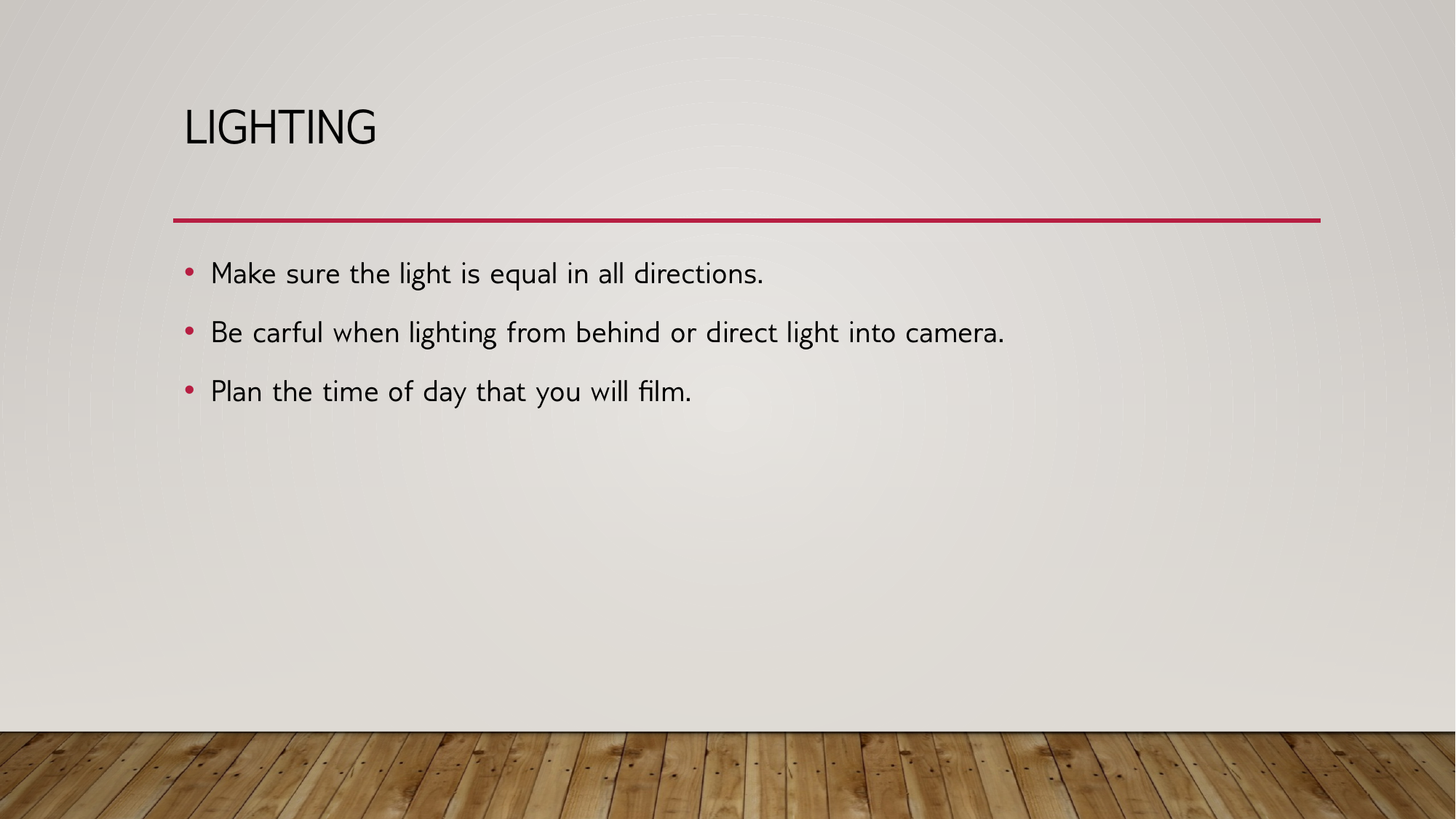

# Lighting
Make sure the light is equal in all directions.
Be carful when lighting from behind or direct light into camera.
Plan the time of day that you will film.